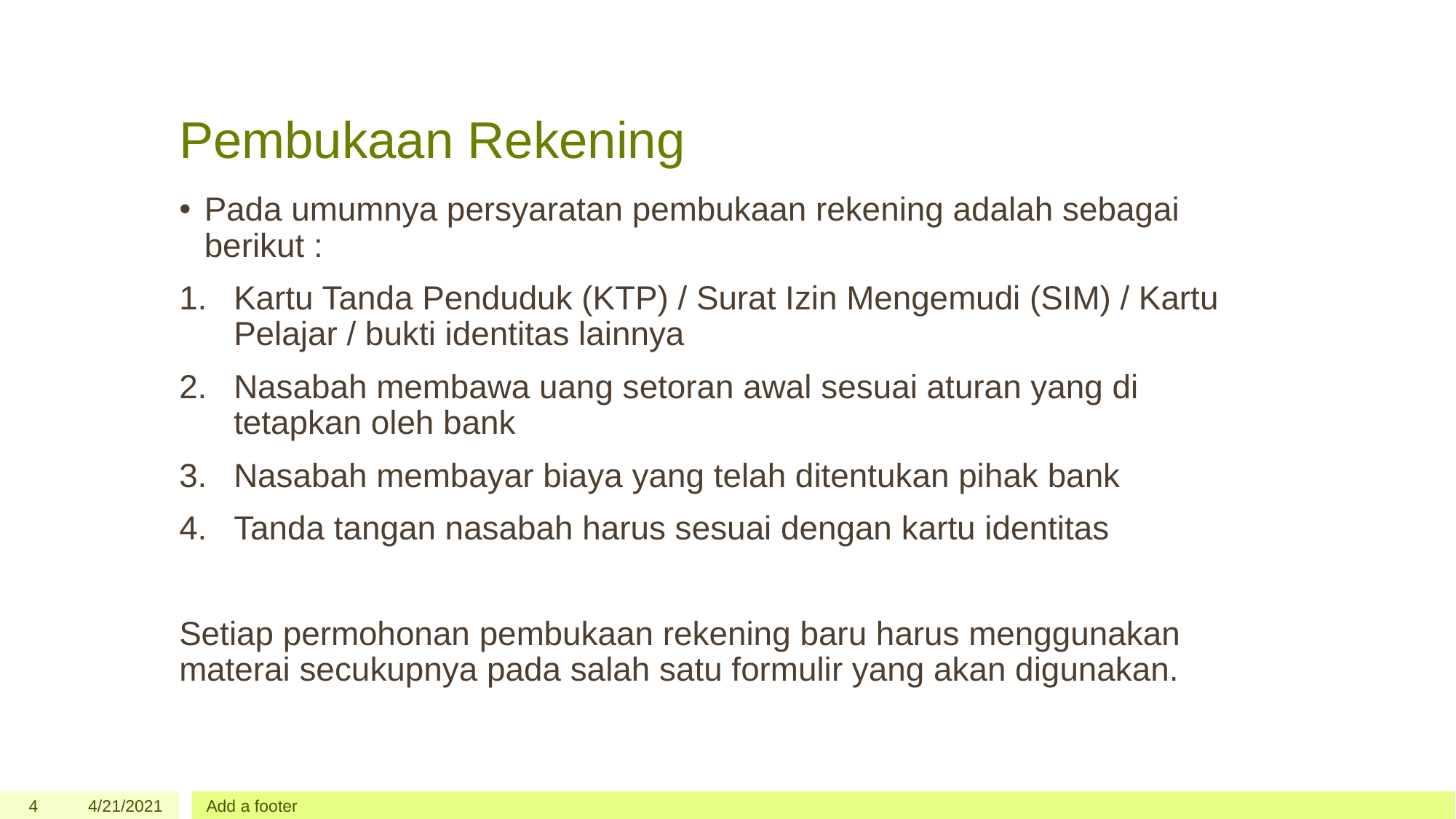

# Pembukaan Rekening
Pada umumnya persyaratan pembukaan rekening adalah sebagai berikut :
Kartu Tanda Penduduk (KTP) / Surat Izin Mengemudi (SIM) / Kartu Pelajar / bukti identitas lainnya
Nasabah membawa uang setoran awal sesuai aturan yang di tetapkan oleh bank
Nasabah membayar biaya yang telah ditentukan pihak bank
Tanda tangan nasabah harus sesuai dengan kartu identitas

Setiap permohonan pembukaan rekening baru harus menggunakan materai secukupnya pada salah satu formulir yang akan digunakan.
4
4/21/2021
Add a footer